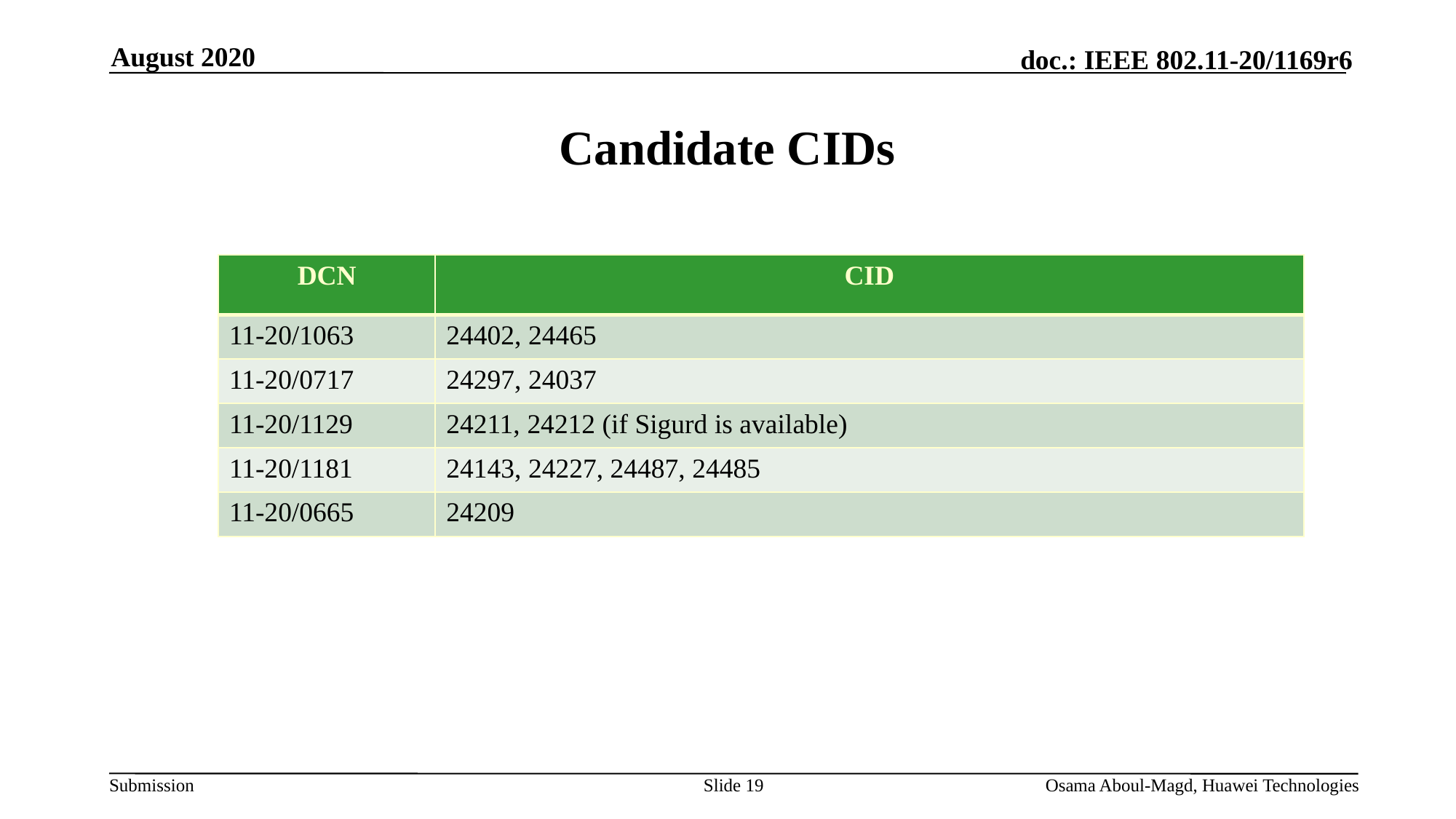

August 2020
# Candidate CIDs
| DCN | CID |
| --- | --- |
| 11-20/1063 | 24402, 24465 |
| 11-20/0717 | 24297, 24037 |
| 11-20/1129 | 24211, 24212 (if Sigurd is available) |
| 11-20/1181 | 24143, 24227, 24487, 24485 |
| 11-20/0665 | 24209 |
Slide 19
Osama Aboul-Magd, Huawei Technologies